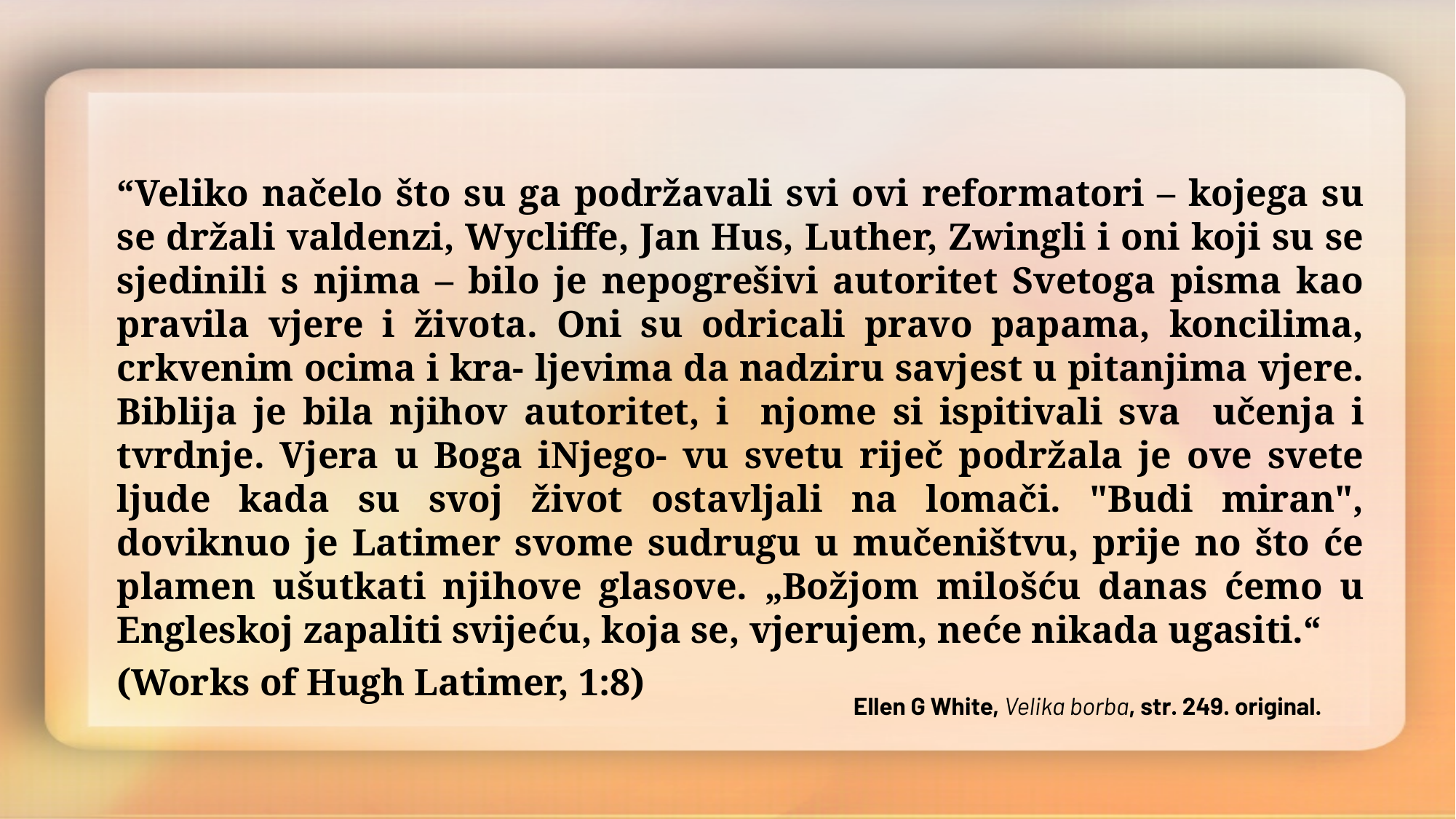

“Veliko načelo što su ga podržavali svi ovi reformatori – kojega su se držali valdenzi, Wycliffe, Jan Hus, Luther, Zwingli i oni koji su se sjedinili s njima – bilo je nepogrešivi autoritet Svetoga pisma kao pravila vjere i života. Oni su odricali pravo papama, koncilima, crkvenim ocima i kra- ljevima da nadziru savjest u pitanjima vjere. Biblija je bila njihov autoritet, i  njome si ispitivali sva  učenja i tvrdnje. Vjera u Boga iNjego- vu svetu riječ podržala je ove svete ljude kada su svoj život ostavljali na lomači. "Budi miran", doviknuo je Latimer svome sudrugu u mučeništvu, prije no što će plamen ušutkati njihove glasove. „Božjom milošću danas ćemo u Engleskoj zapaliti svijeću, koja se, vjerujem, neće nikada ugasiti.“
(Works of Hugh Latimer, 1:8)
Ellen G White, Velika borba, str. 249. original.